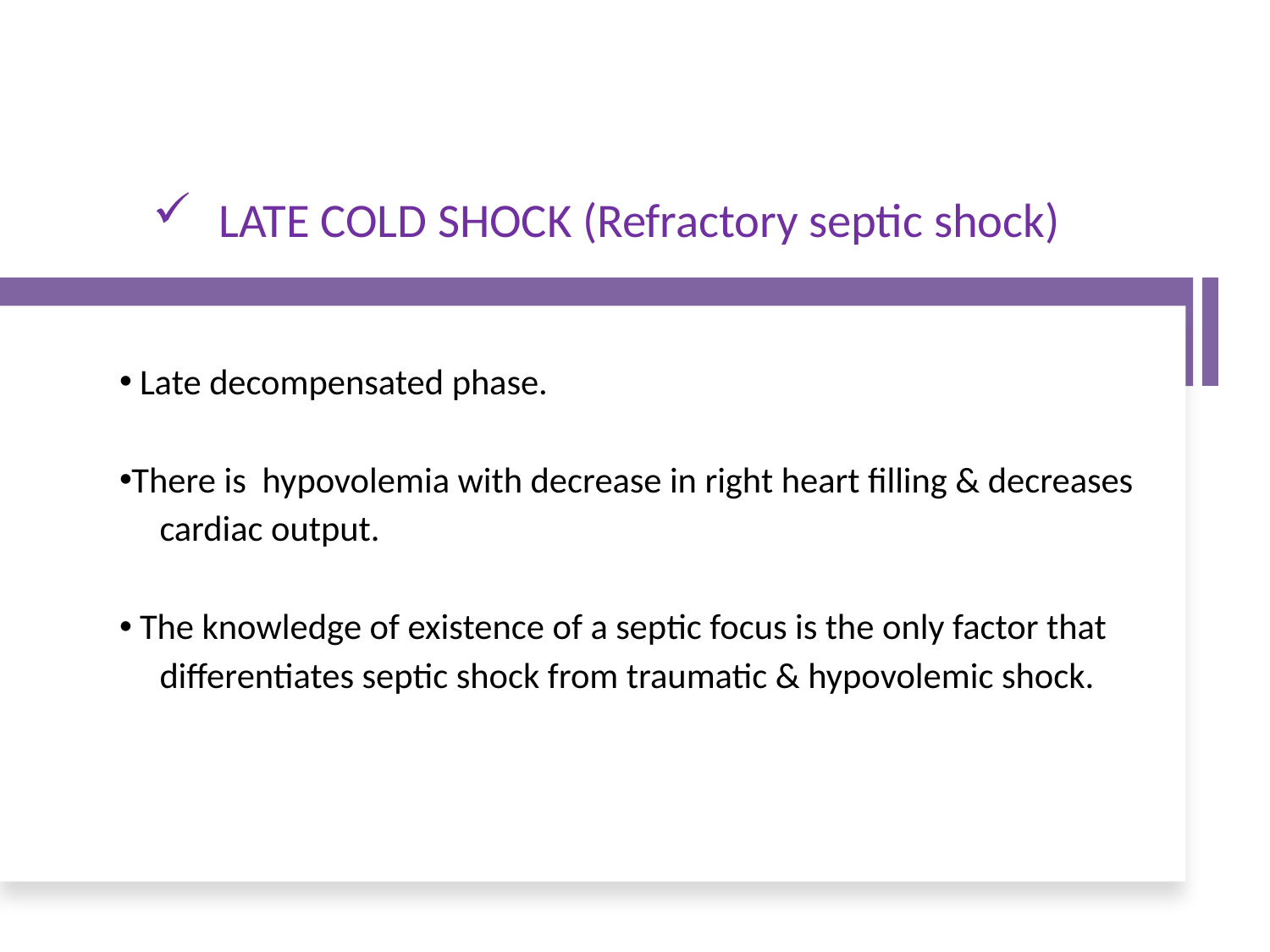

LATE COLD SHOCK (Refractory septic shock)

 Late decompensated phase.

There is  hypovolemia with decrease in right heart filling & decreases
     cardiac output.

 The knowledge of existence of a septic focus is the only factor that
     differentiates septic shock from traumatic & hypovolemic shock.